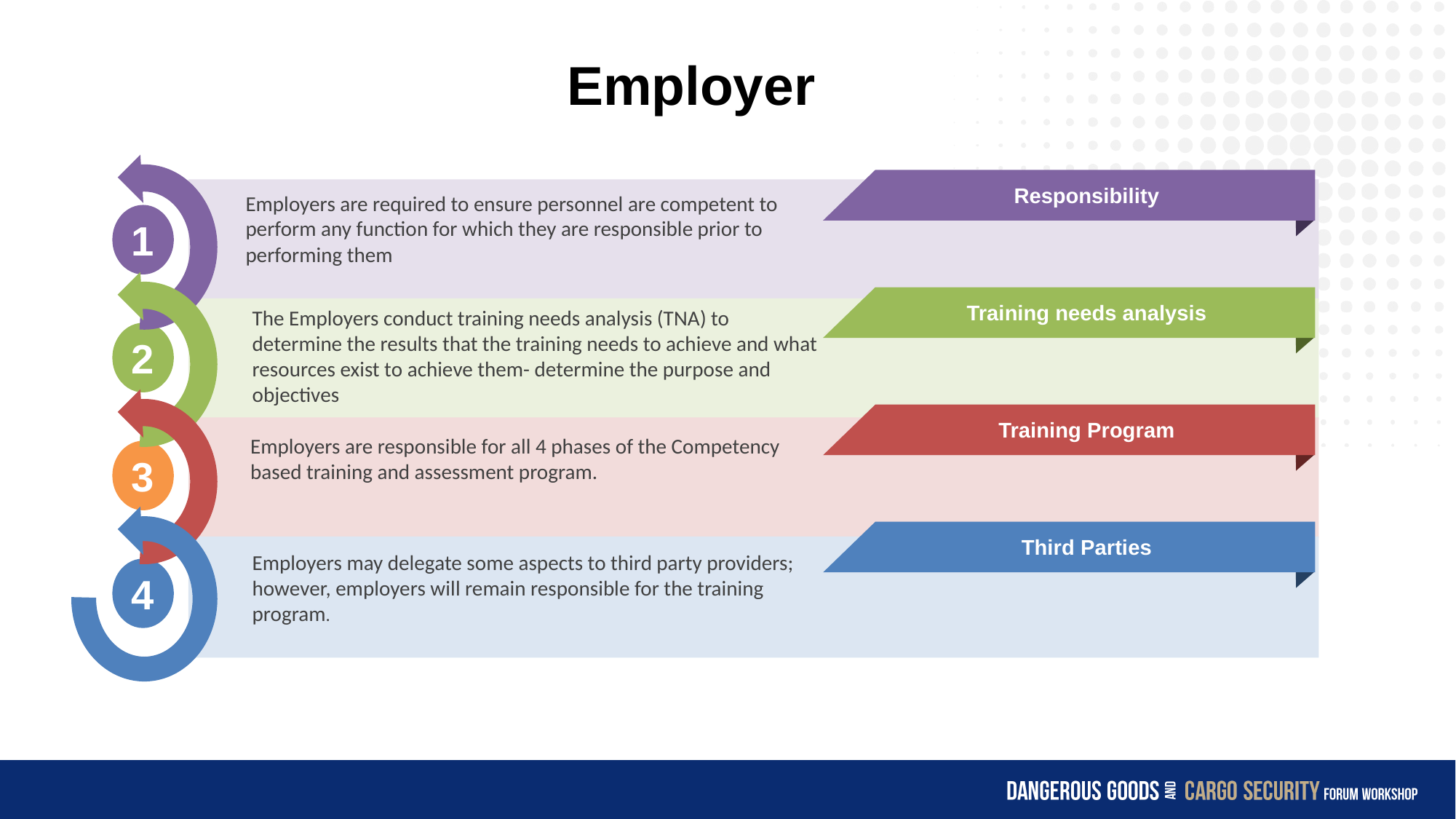

Employer

Responsibility

Employers are required to ensure personnel are competent to perform any function for which they are responsible prior to performing them

1

Training needs analysis

The Employers conduct training needs analysis (TNA) to determine the results that the training needs to achieve and what resources exist to achieve them- determine the purpose and objectives

2

Training Program

Employers are responsible for all 4 phases of the Competency based training and assessment program.

3

Third Parties

Employers may delegate some aspects to third party providers; however, employers will remain responsible for the training program.

4